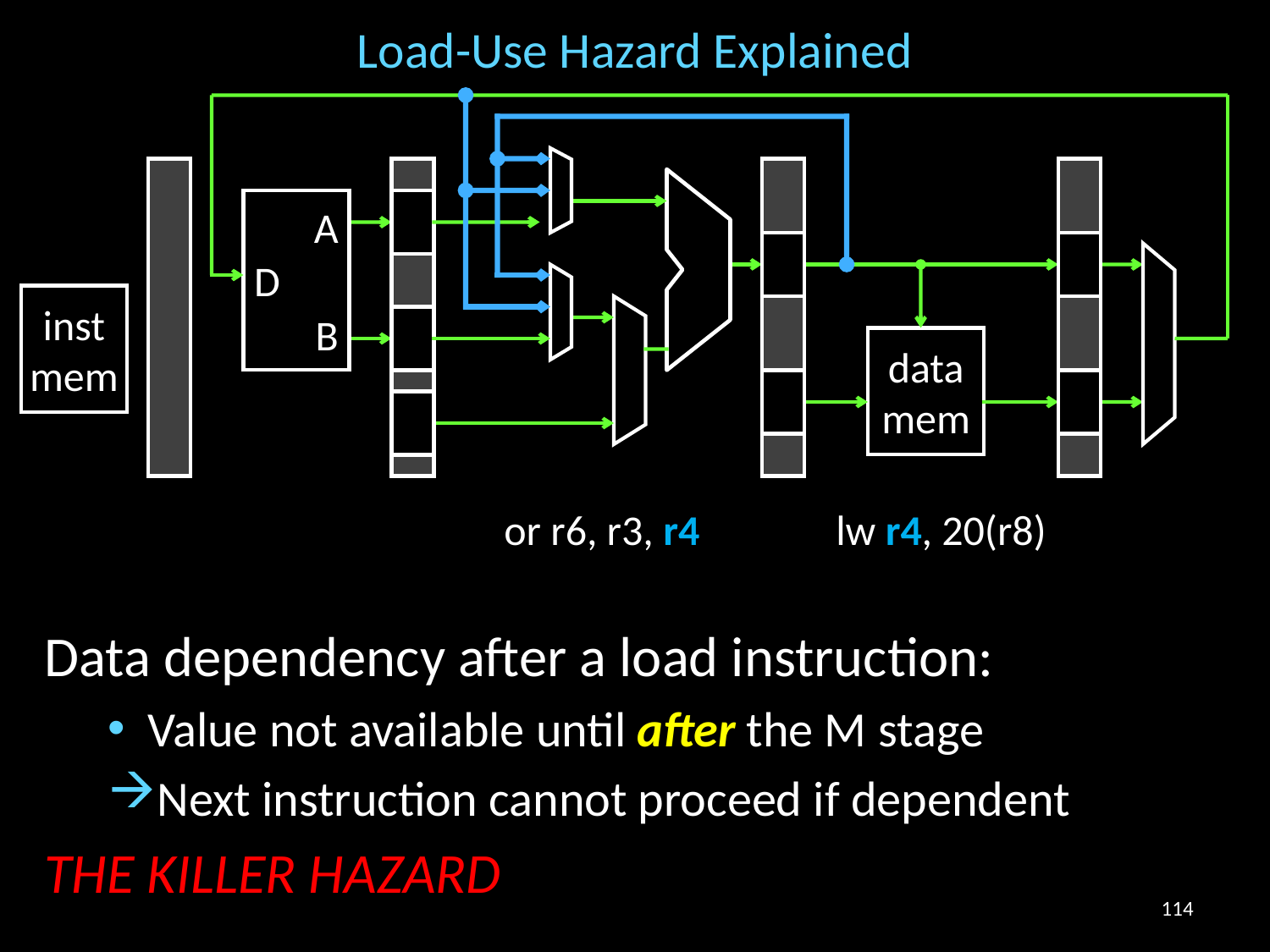

# Load-Use Hazard Explained

A
D
B

inst
mem

data
mem

or r6, r3, r4
lw r4, 20(r8)
Data dependency after a load instruction:
Value not available until after the M stage
Next instruction cannot proceed if dependent
THE KILLER HAZARD
114